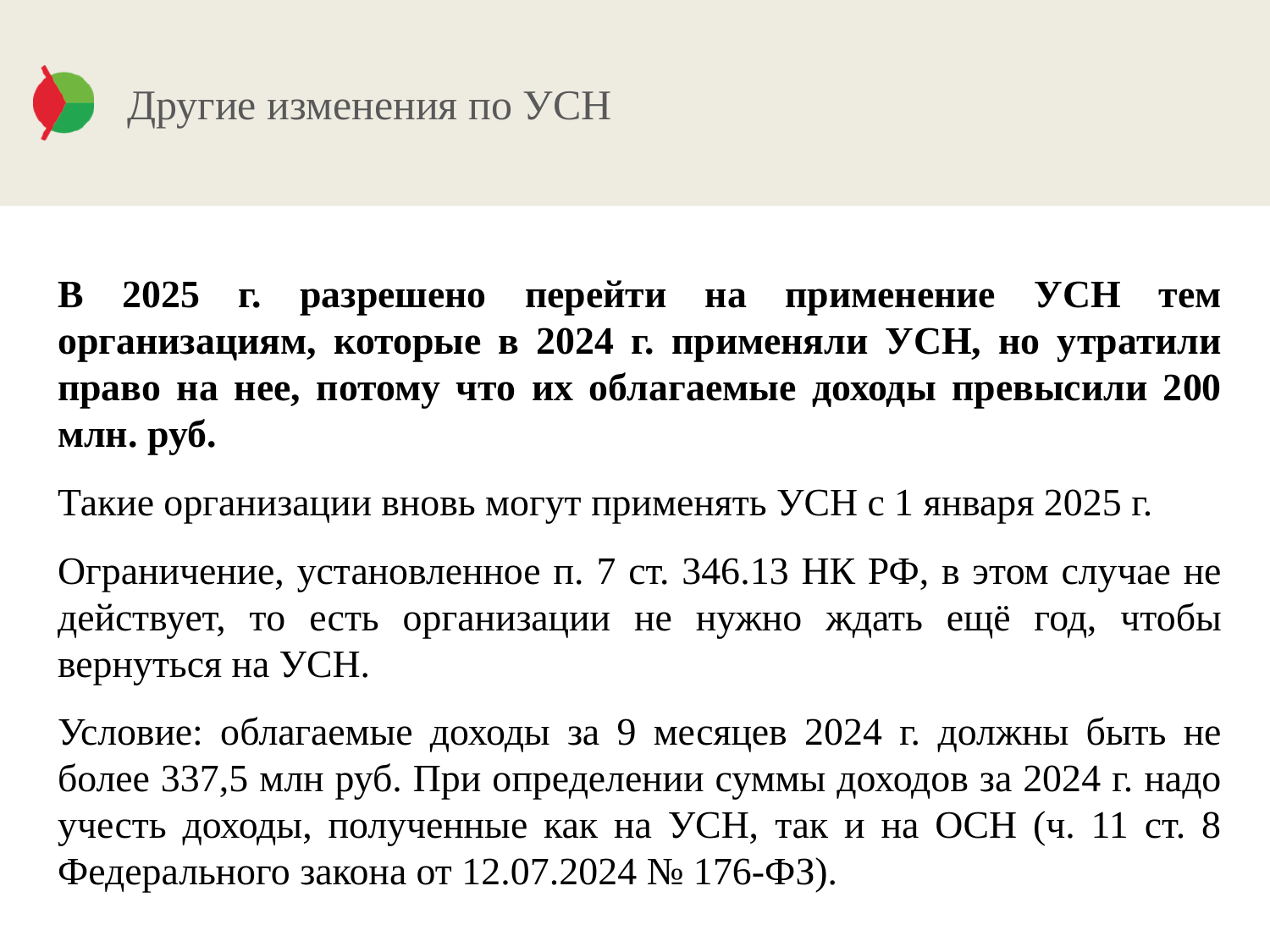

# Другие изменения по УСН
В 2025 г. разрешено перейти на применение УСН тем организациям, которые в 2024 г. применяли УСН, но утратили право на нее, потому что их облагаемые доходы превысили 200 млн. руб.
Такие организации вновь могут применять УСН с 1 января 2025 г.
Ограничение, установленное п. 7 ст. 346.13 НК РФ, в этом случае не действует, то есть организации не нужно ждать ещё год, чтобы вернуться на УСН.
Условие: облагаемые доходы за 9 месяцев 2024 г. должны быть не более 337,5 млн руб. При определении суммы доходов за 2024 г. надо учесть доходы, полученные как на УСН, так и на ОСН (ч. 11 ст. 8 Федерального закона от 12.07.2024 № 176-ФЗ).